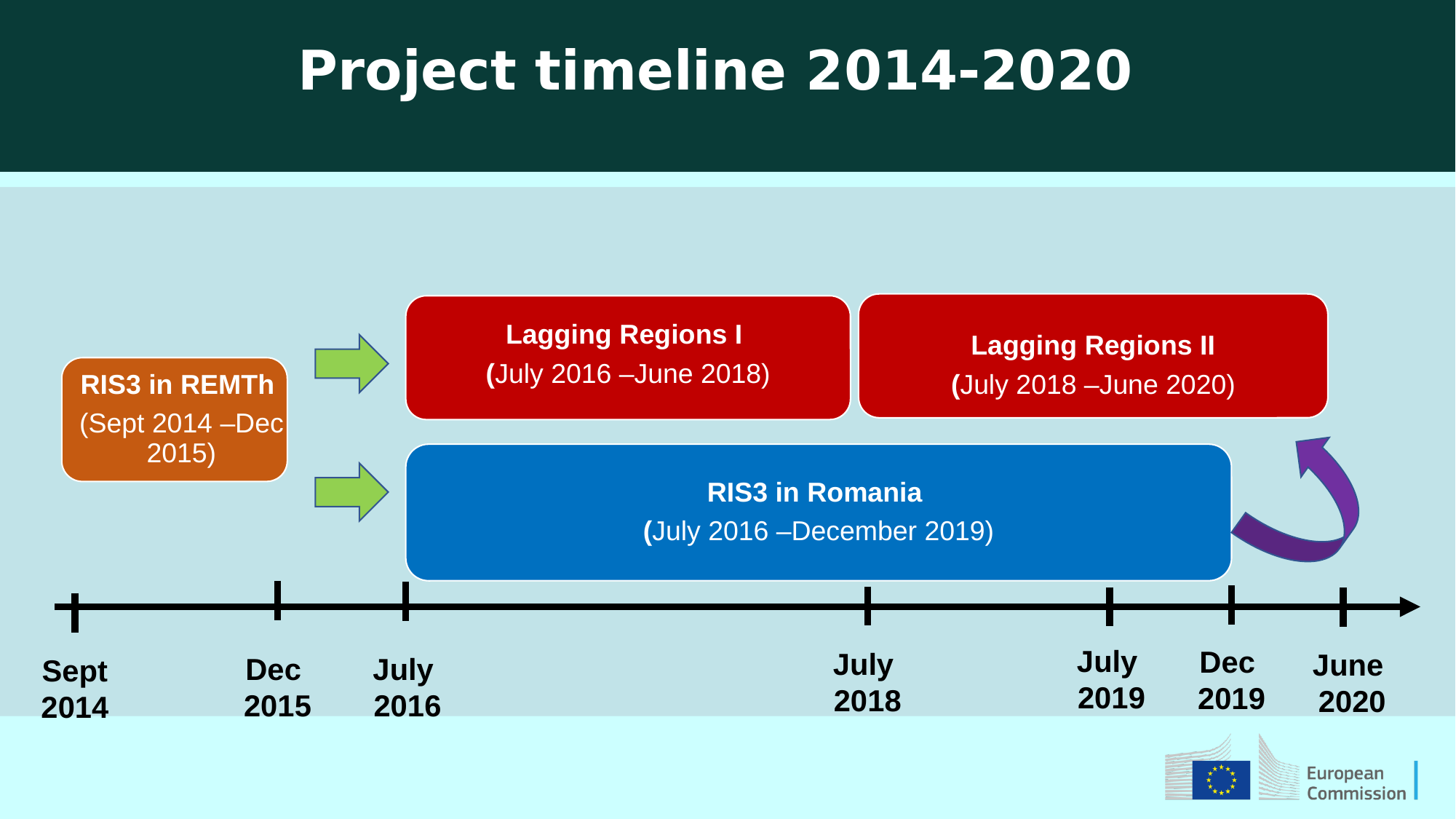

Project timeline 2014-2020

Lagging Regions II
(July 2018 –June 2020)

Lagging Regions I
(July 2016 –June 2018)

RIS3 in REMTh
(Sept 2014 –Dec 2015)

RIS3 in Romania
(July 2016 –December 2019)

July
2019
Dec
2019
July
2018
June
2020
July
2016
Dec
2015
Sept
2014